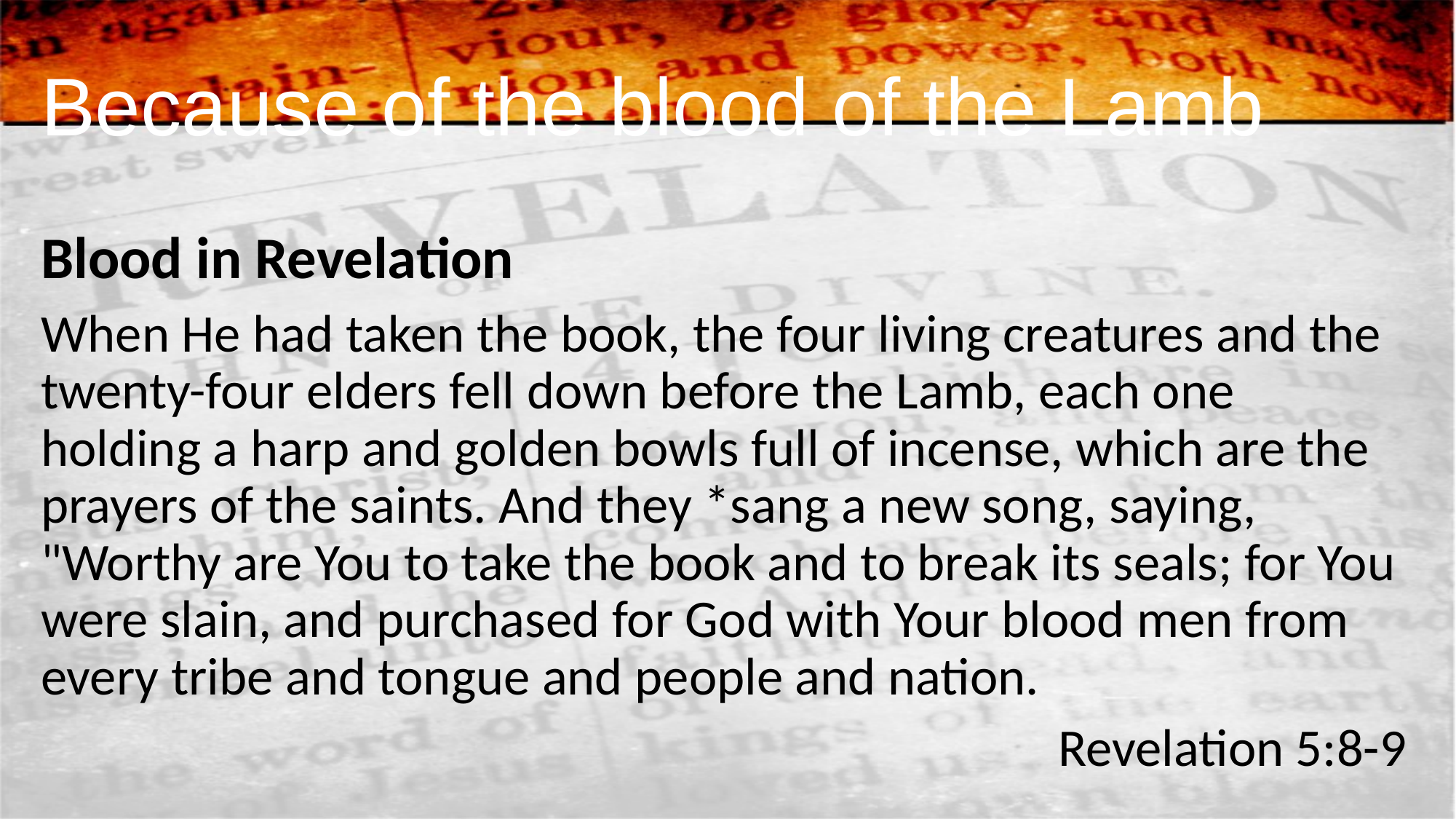

# Because of the blood of the Lamb
Blood in Revelation
When He had taken the book, the four living creatures and the twenty-four elders fell down before the Lamb, each one holding a harp and golden bowls full of incense, which are the prayers of the saints. And they *sang a new song, saying, "Worthy are You to take the book and to break its seals; for You were slain, and purchased for God with Your blood men from every tribe and tongue and people and nation.
									    Revelation 5:8-9